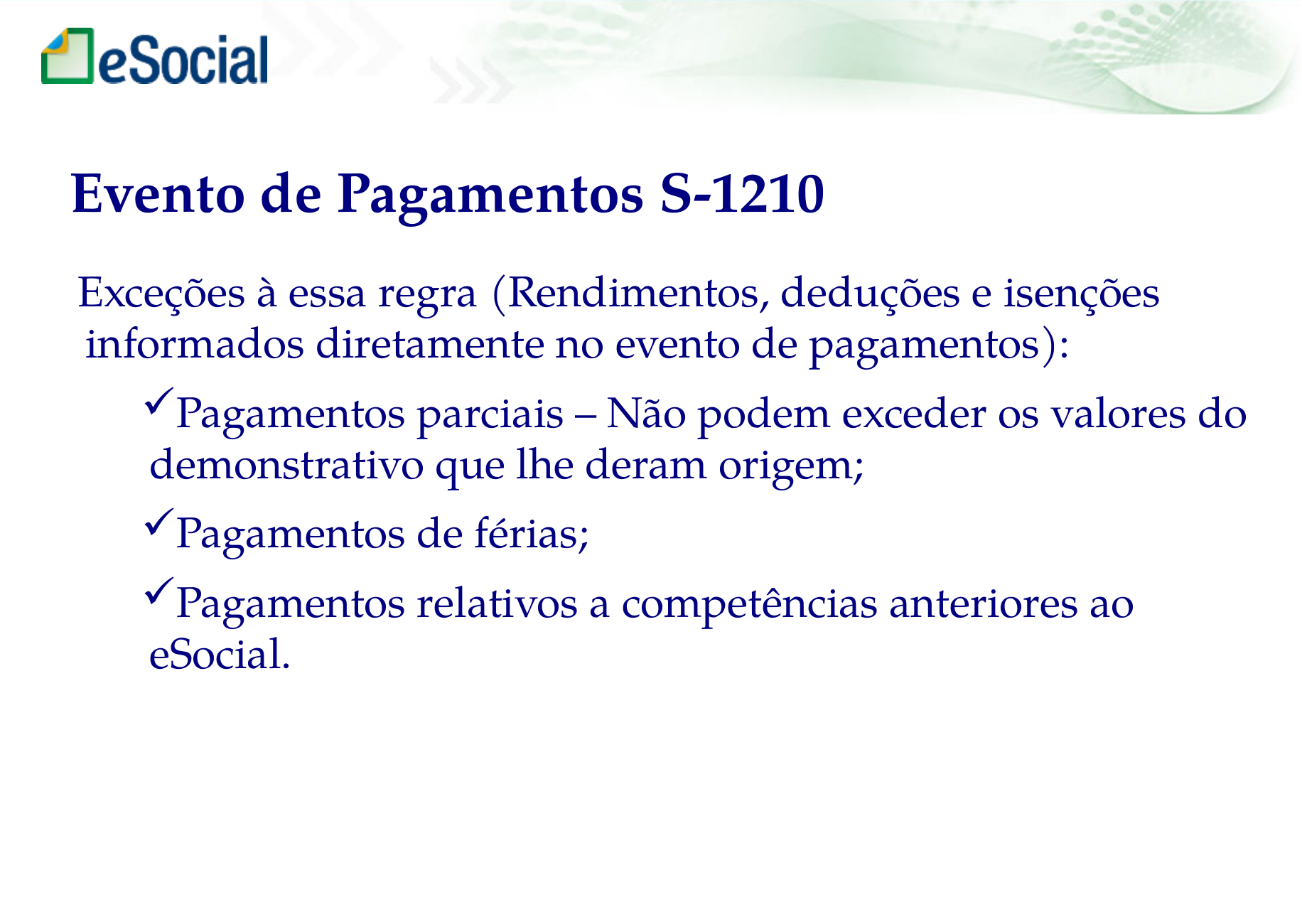

Evento de Pagamentos S-1210
Exceções à essa regra (Rendimentos, deduções e isenções informados diretamente no evento de pagamentos):
Pagamentos parciais – Não podem exceder os valores do demonstrativo que lhe deram origem;
Pagamentos de férias;
Pagamentos relativos a competências anteriores ao eSocial.